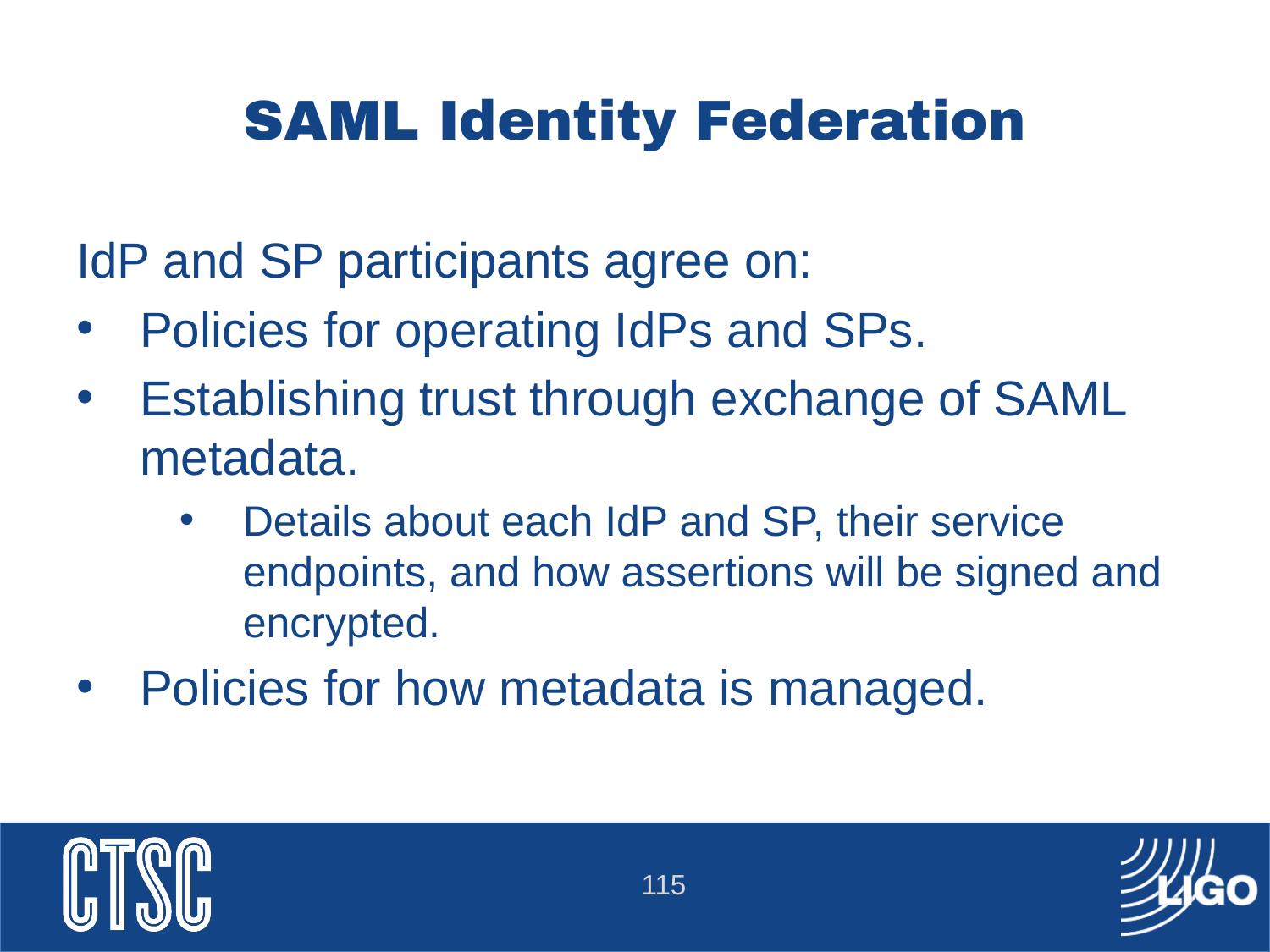

# SAML Identity Federation
IdP and SP participants agree on:
Policies for operating IdPs and SPs.
Establishing trust through exchange of SAML metadata.
Details about each IdP and SP, their service endpoints, and how assertions will be signed and encrypted.
Policies for how metadata is managed.